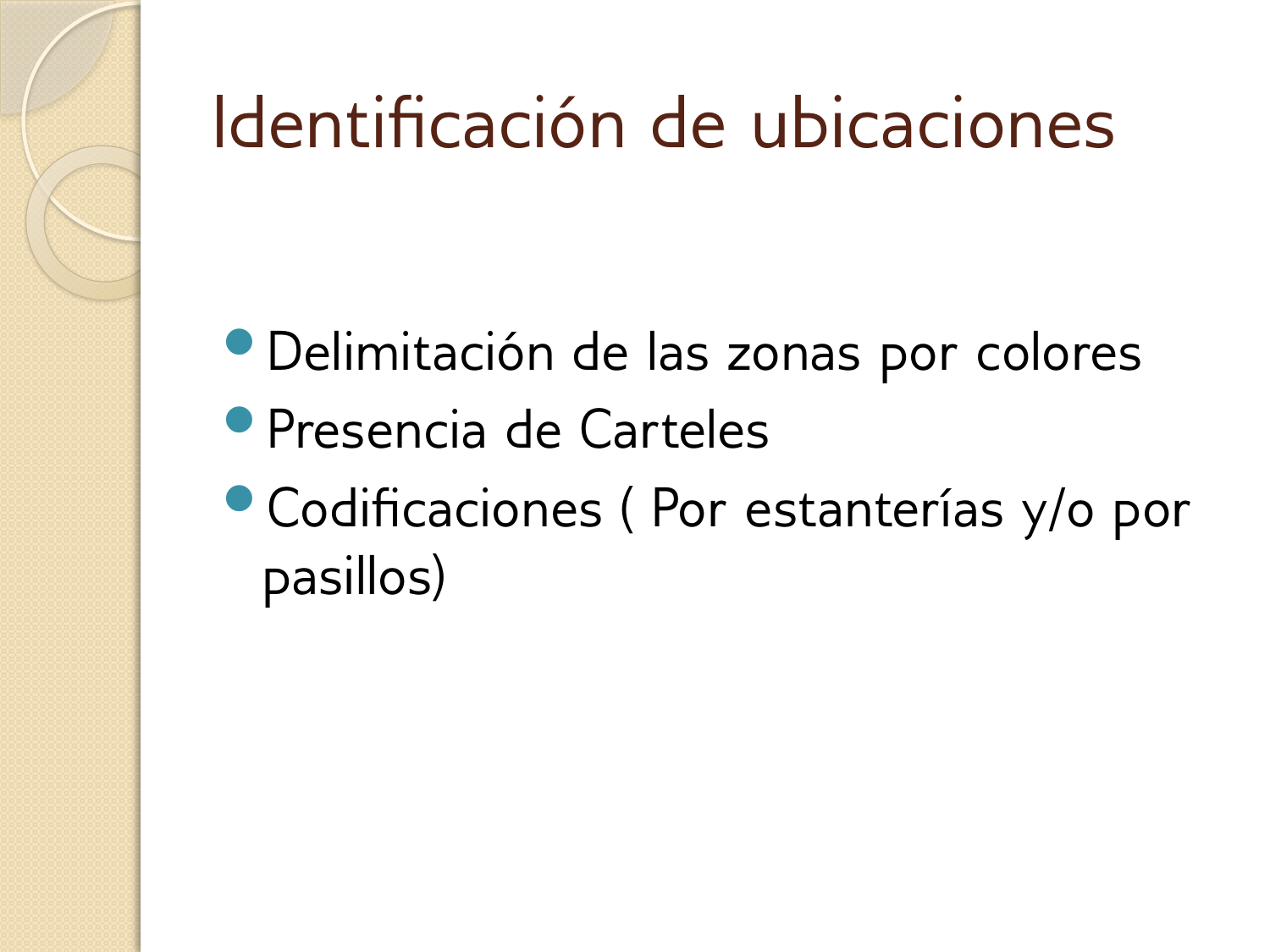

# Identificación de ubicaciones
Delimitación de las zonas por colores
Presencia de Carteles
Codificaciones ( Por estanterías y/o por pasillos)